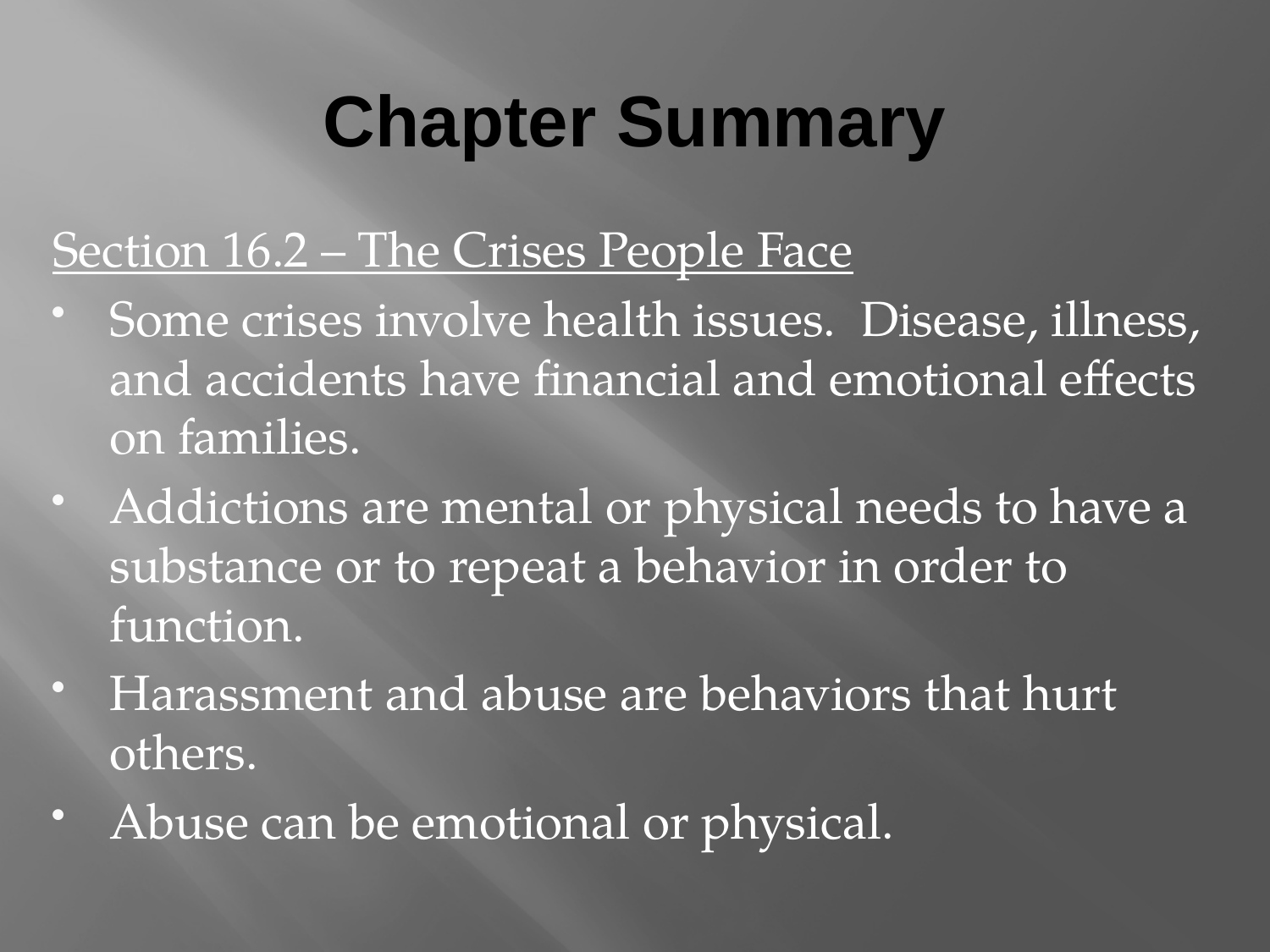

# Chapter Summary
Section 16.2 – The Crises People Face
Some crises involve health issues.  Disease, illness, and accidents have financial and emotional effects on families.
Addictions are mental or physical needs to have a substance or to repeat a behavior in order to function.
Harassment and abuse are behaviors that hurt others.
Abuse can be emotional or physical.